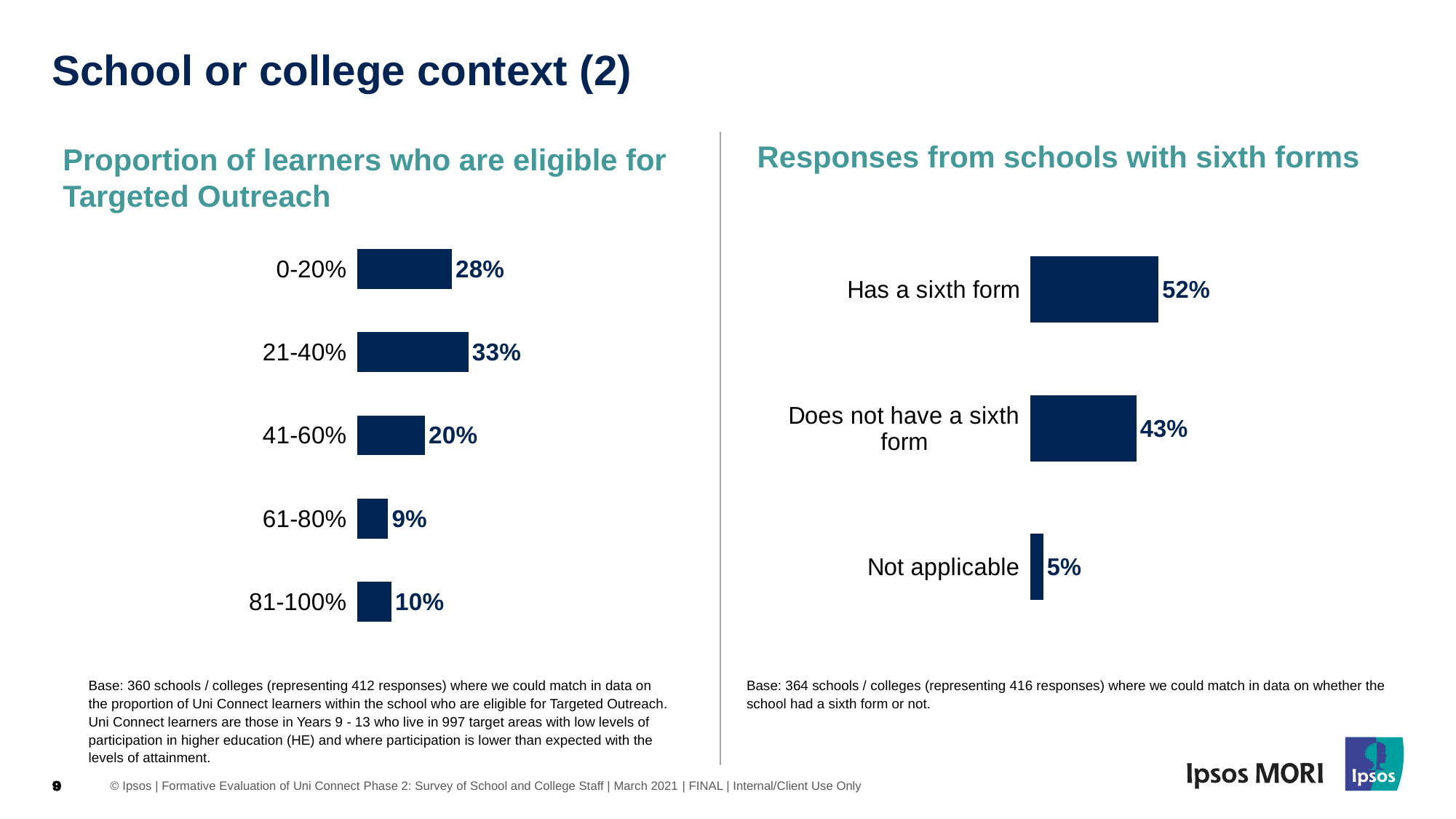

# School or college context (2)
Responses from schools with sixth forms
Proportion of learners who are eligible for Targeted Outreach

### Chart

| Category | Series 1 |
|---|---|
| Has a sixth form | 0.52 |
| Does not have a sixth form | 0.43 |
| Not applicable | 0.05 |

### Chart

| Category | Series 1 |
|---|---|
| 0-20% | 0.28 |
| 21-40% | 0.33 |
| 41-60% | 0.2 |
| 61-80% | 0.09 |
| 81-100% | 0.1 |
Base: 360 schools / colleges (representing 412 responses) where we could match in data on the proportion of Uni Connect learners within the school who are eligible for Targeted Outreach. Uni Connect learners are those in Years 9 - 13 who live in 997 target areas with low levels of participation in higher education (HE) and where participation is lower than expected with the levels of attainment.
Base: 364 schools / colleges (representing 416 responses) where we could match in data on whether the school had a sixth form or not.
9